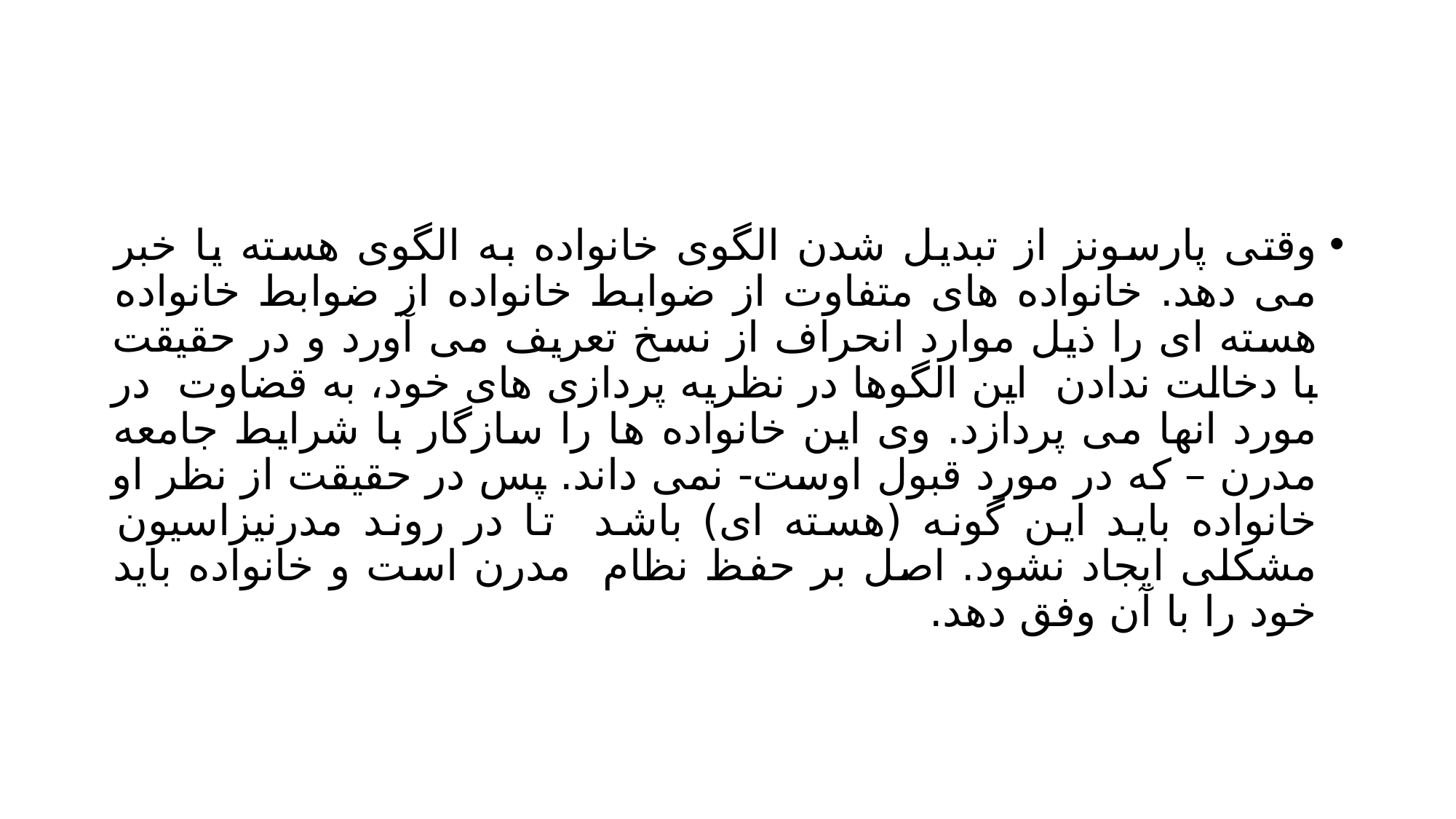

#
وقتی پارسونز از تبدیل شدن الگوی خانواده به الگوی هسته یا خبر می دهد. خانواده های متفاوت از ضوابط خانواده از ضوابط خانواده هسته ای را ذیل موارد انحراف از نسخ تعریف می آورد و در حقیقت با دخالت ندادن  این الگوها در نظریه پردازی های خود، به قضاوت  در مورد انها می پردازد. وی این خانواده ها را سازگار با شرایط جامعه مدرن – که در مورد قبول اوست- نمی داند. پس در حقیقت از نظر او خانواده باید این گونه (هسته ای) باشد  تا در روند مدرنیزاسیون مشکلی ایجاد نشود. اصل بر حفظ نظام  مدرن است و خانواده باید خود را با آن وفق دهد.